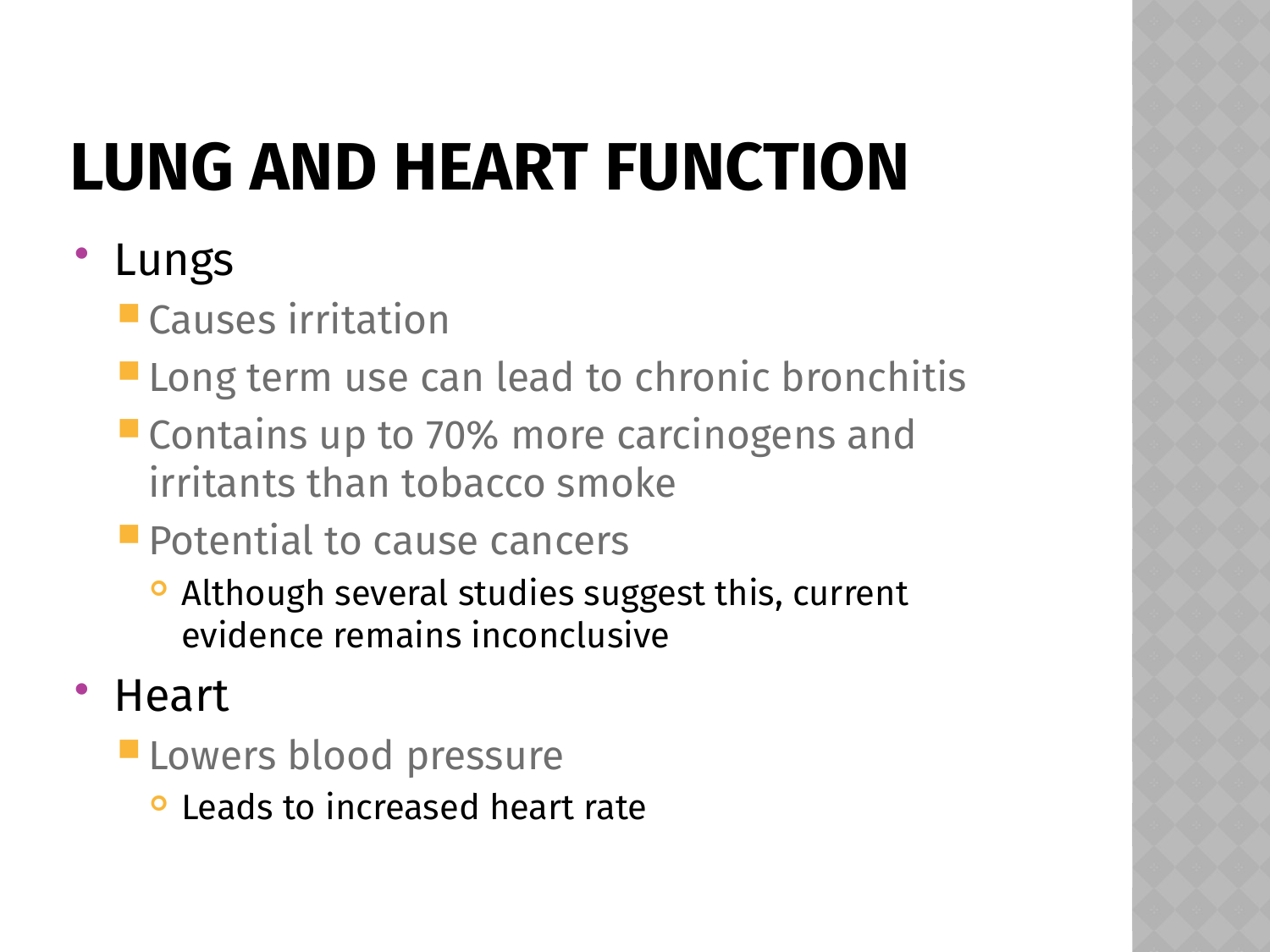

# Lung and Heart Function
Lungs
Causes irritation
Long term use can lead to chronic bronchitis
Contains up to 70% more carcinogens and irritants than tobacco smoke
Potential to cause cancers
Although several studies suggest this, current evidence remains inconclusive
Heart
Lowers blood pressure
Leads to increased heart rate